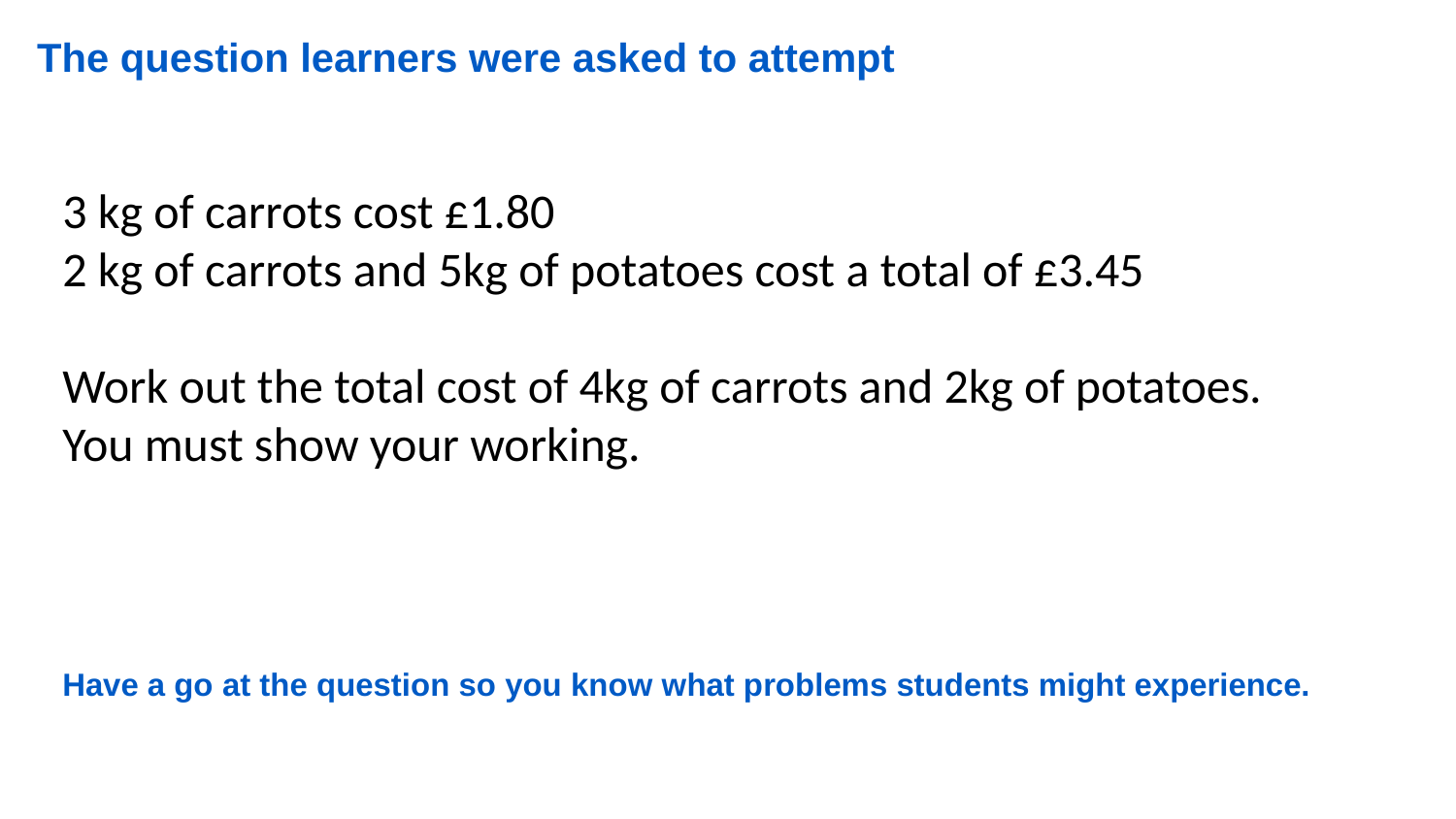

# The question learners were asked to attempt
3 kg of carrots cost £1.80
2 kg of carrots and 5kg of potatoes cost a total of £3.45

Work out the total cost of 4kg of carrots and 2kg of potatoes.
You must show your working.
Have a go at the question so you know what problems students might experience.